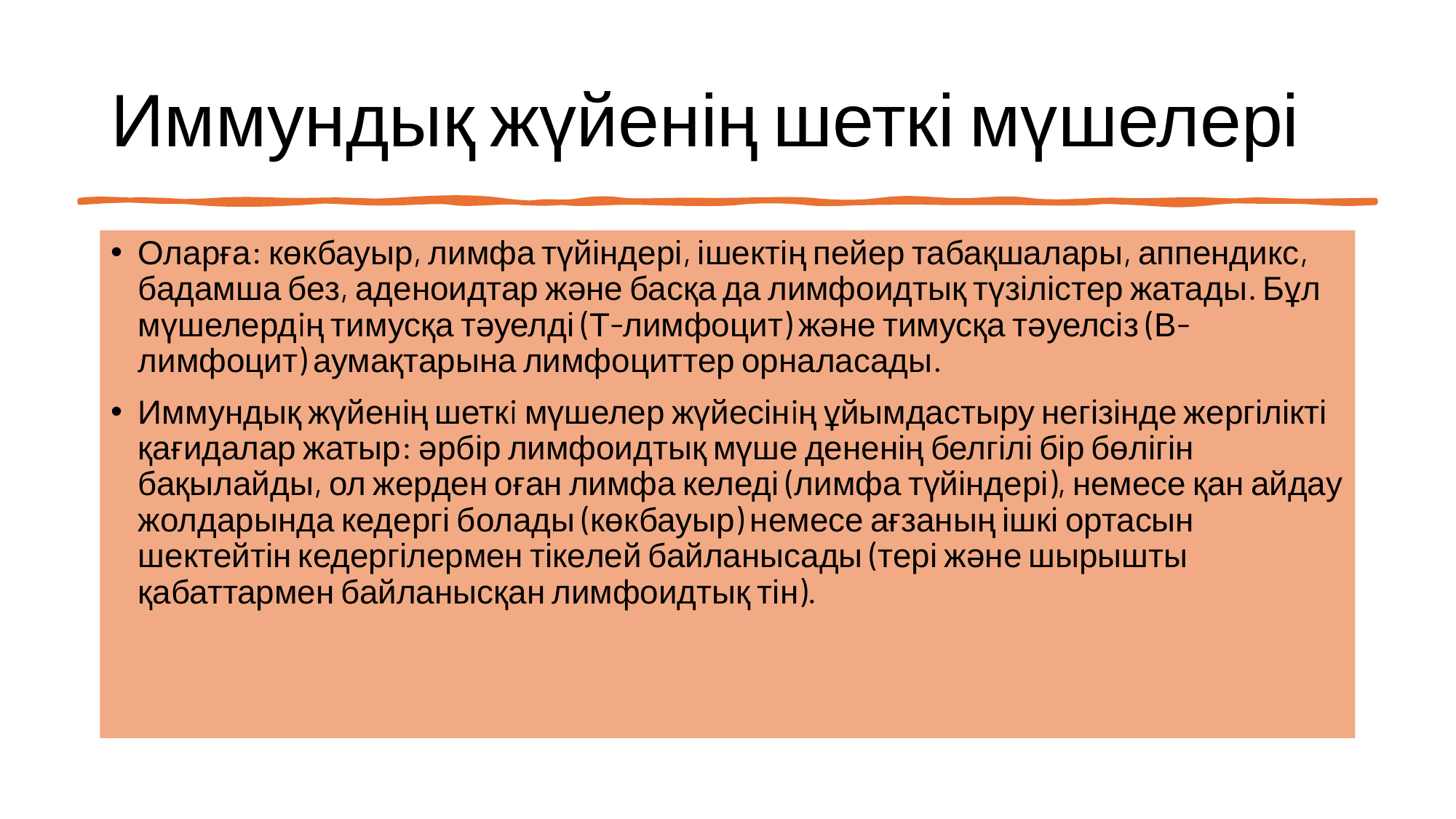

# Иммундық жүйенің шеткі мүшелері

Оларға: көкбауыр, лимфа түйіндері, ішектің пейер табақшалары, аппендикс, бадамша без, аденоидтар және басқа да лимфоидтық түзілістер жатады. Бұл мүшелердiң тимусқа тәуелді (Т-лимфоцит) және тимусқа тәуелсіз (В-лимфоцит) аумақтарына лимфоциттер орналасады.
Иммундық жүйенің шеткi мүшелер жүйесінiң ұйымдастыру негізінде жергілікті қағидалар жатыр: әрбір лимфоидтық мүше дененің белгілі бір бөлігін бақылайды, ол жерден оған лимфа келеді (лимфа түйіндері), немесе қан айдау жолдарында кедергі болады (көкбауыр) немесе ағзаның ішкі ортасын шектейтін кедергілермен тікелей байланысады (тері және шырышты қабаттармен байланысқан лимфоидтық тін).